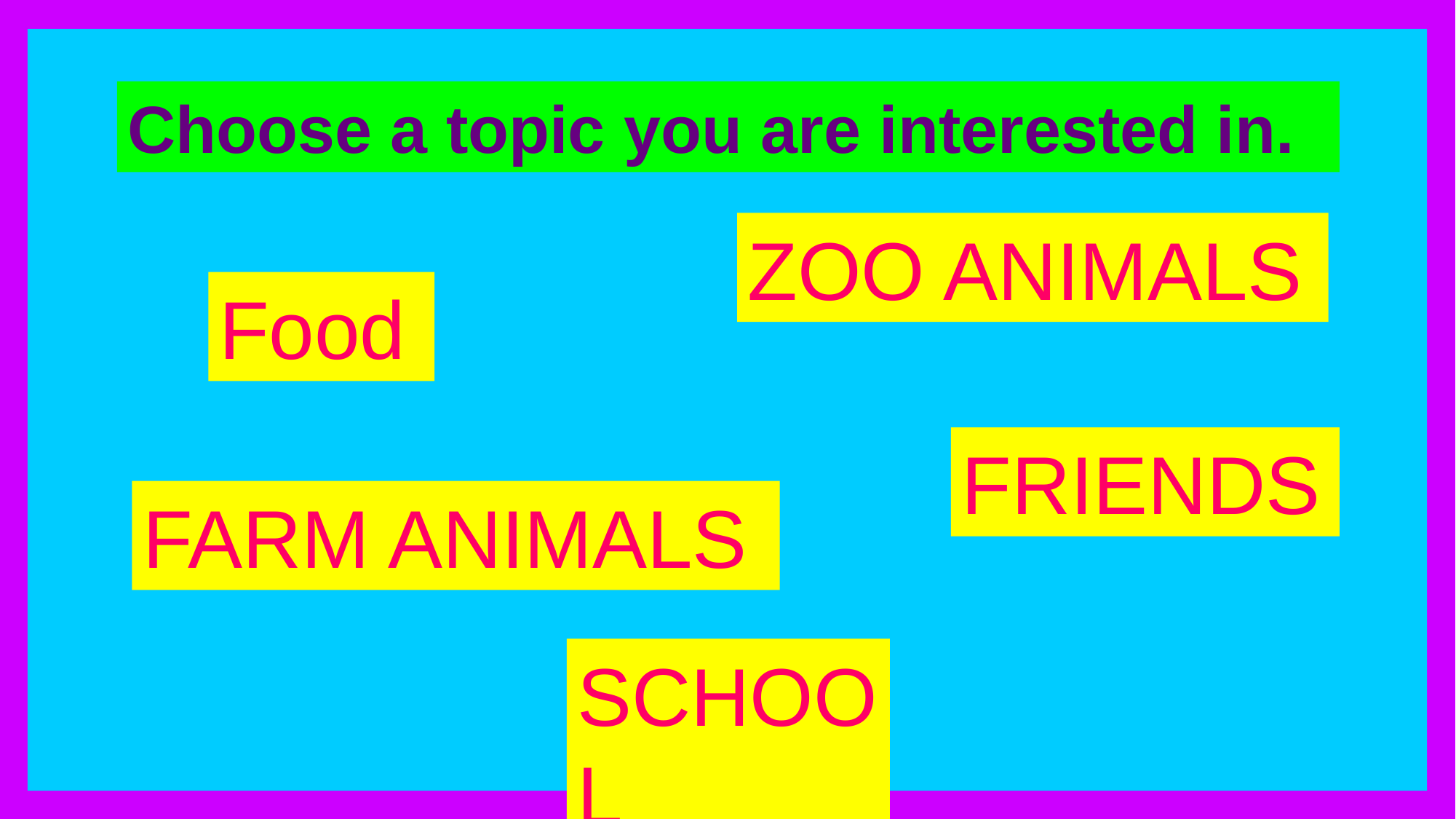

Choose a topic you are interested in.
ZOO ANIMALS
Food
FRIENDS
FARM ANIMALS
SCHOOL